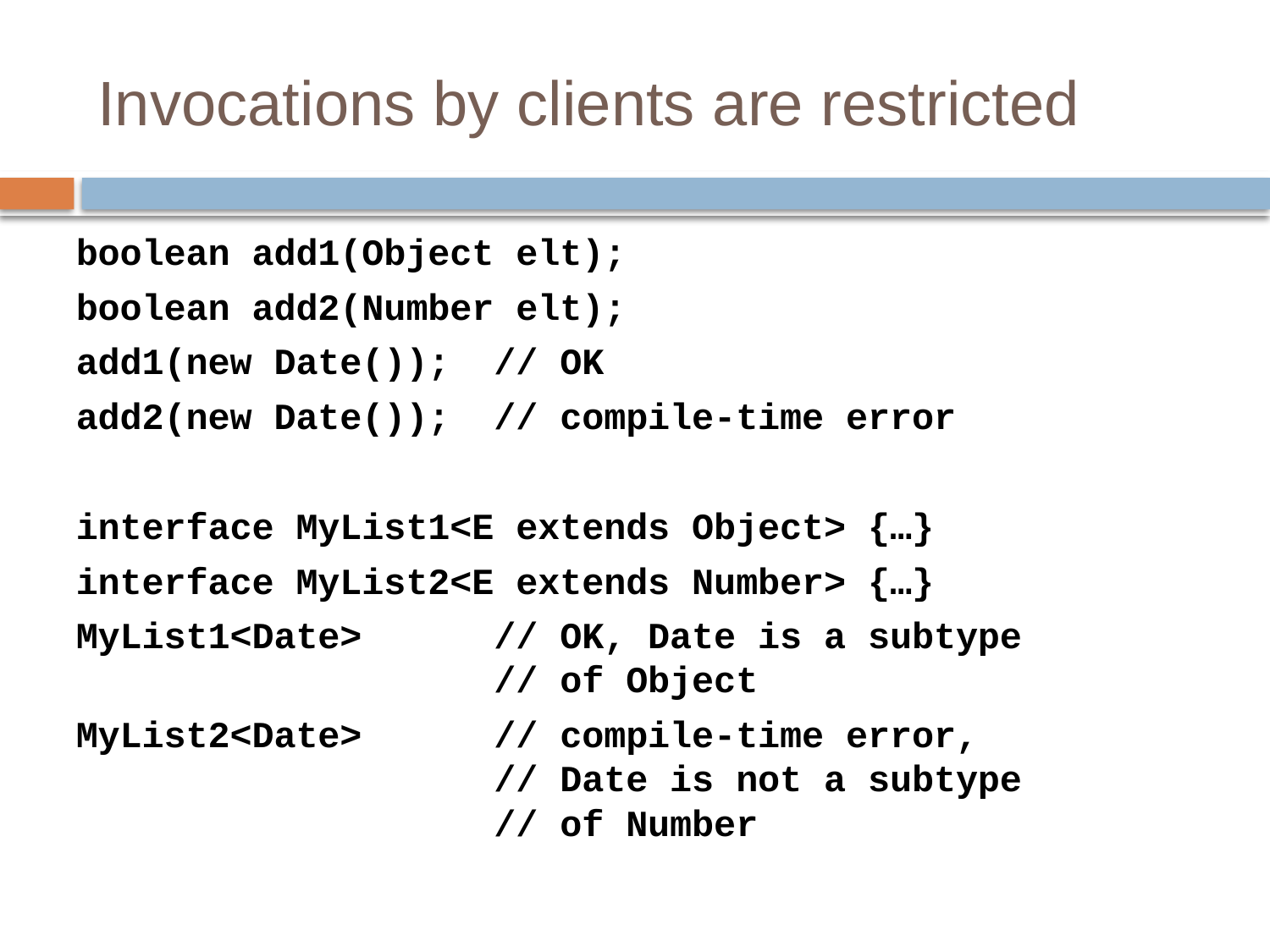

# Invocations by clients are restricted
boolean add1(Object elt);
boolean add2(Number elt);
add1(new Date());  // OK
add2(new Date());  // compile-time error

interface MyList1<E extends Object> {…}
interface MyList2<E extends Number> {…}
MyList1<Date>      // OK, Date is a subtype
                   // of Object
MyList2<Date>      // compile-time error,
                   // Date is not a subtype
                   // of Number